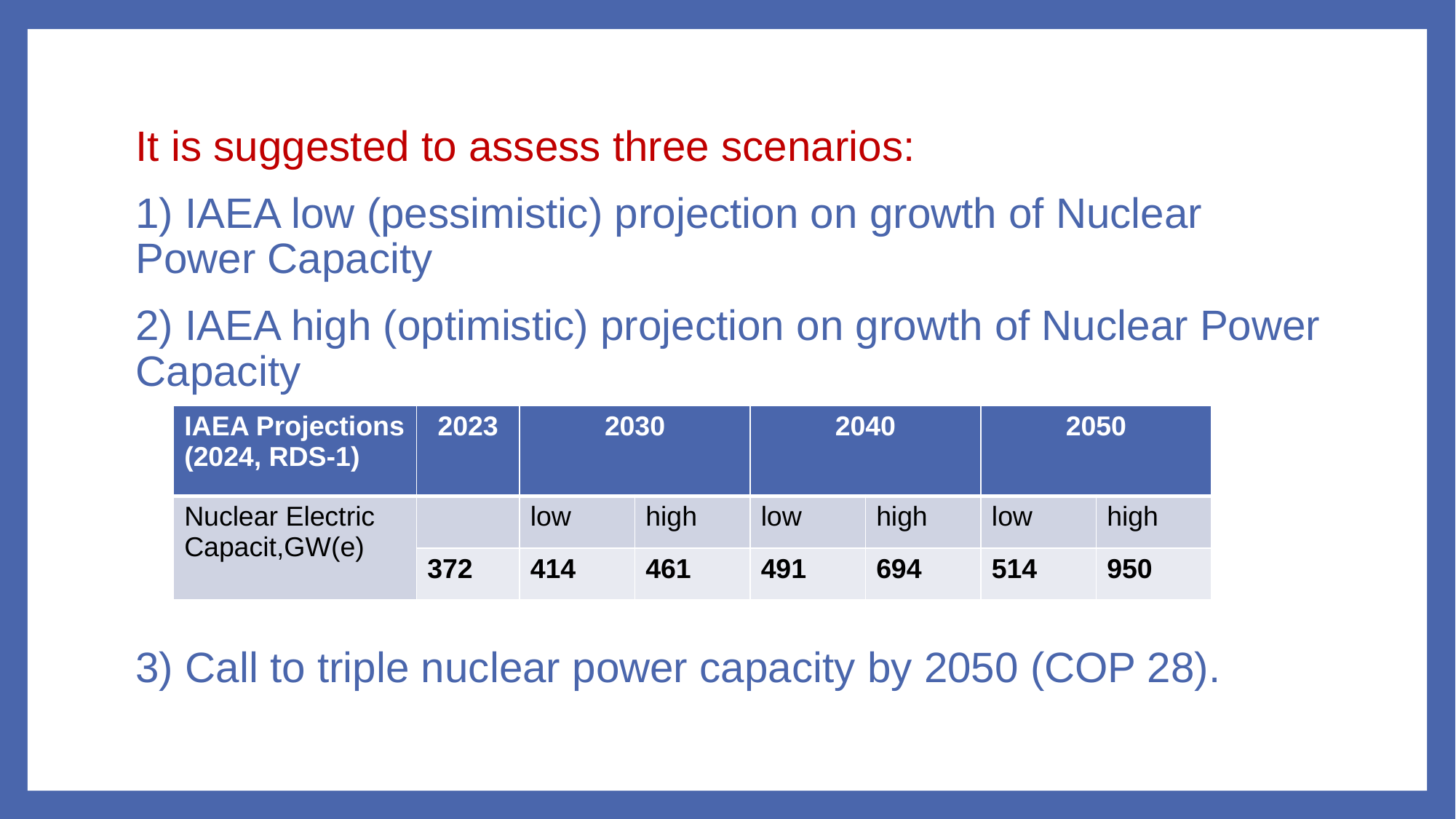

It is suggested to assess three scenarios:
1) IAEA low (pessimistic) projection on growth of Nuclear Power Capacity
2) IAEA high (optimistic) projection on growth of Nuclear Power Capacity

3) Call to triple nuclear power capacity by 2050 (COP 28).

| IAEA Projections (2024, RDS-1) | 2023 | 2030 |  | 2040 |  | 2050 |  |
| --- | --- | --- | --- | --- | --- | --- | --- |
| Nuclear Electric Capacit,GW(e) |  | low | high | low | high | low | high |
|  | 372 | 414 | 461 | 491 | 694 | 514 | 950 |